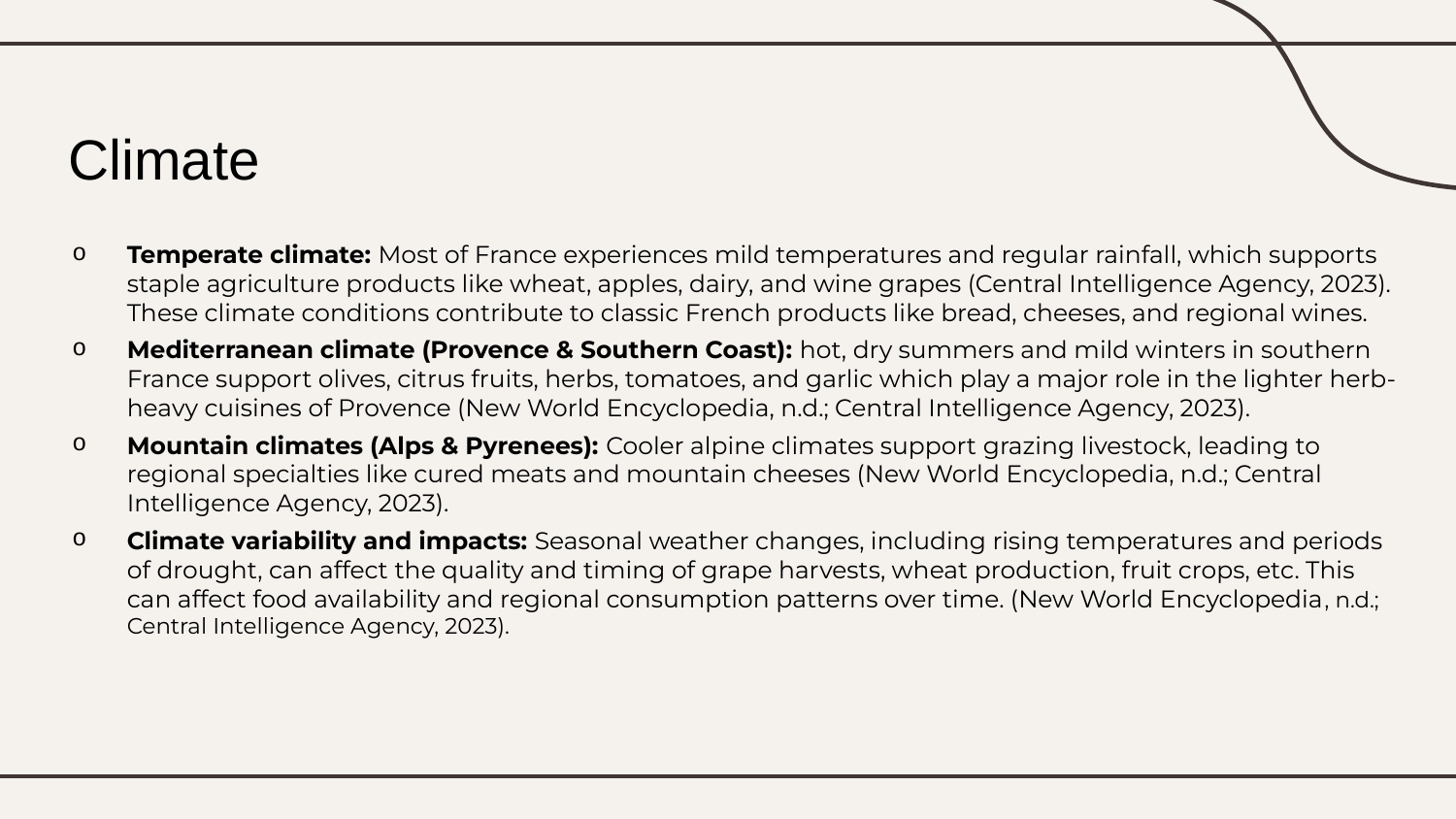

# Climate
Temperate climate: Most of France experiences mild temperatures and regular rainfall, which supports staple agriculture products like wheat, apples, dairy, and wine grapes (Central Intelligence Agency, 2023). These climate conditions contribute to classic French products like bread, cheeses, and regional wines.
Mediterranean climate (Provence & Southern Coast): hot, dry summers and mild winters in southern France support olives, citrus fruits, herbs, tomatoes, and garlic which play a major role in the lighter herb-heavy cuisines of Provence (New World Encyclopedia, n.d.; Central Intelligence Agency, 2023).
Mountain climates (Alps & Pyrenees): Cooler alpine climates support grazing livestock, leading to regional specialties like cured meats and mountain cheeses (New World Encyclopedia, n.d.; Central Intelligence Agency, 2023).
Climate variability and impacts: Seasonal weather changes, including rising temperatures and periods of drought, can affect the quality and timing of grape harvests, wheat production, fruit crops, etc. This can affect food availability and regional consumption patterns over time. (New World Encyclopedia, n.d.; Central Intelligence Agency, 2023).